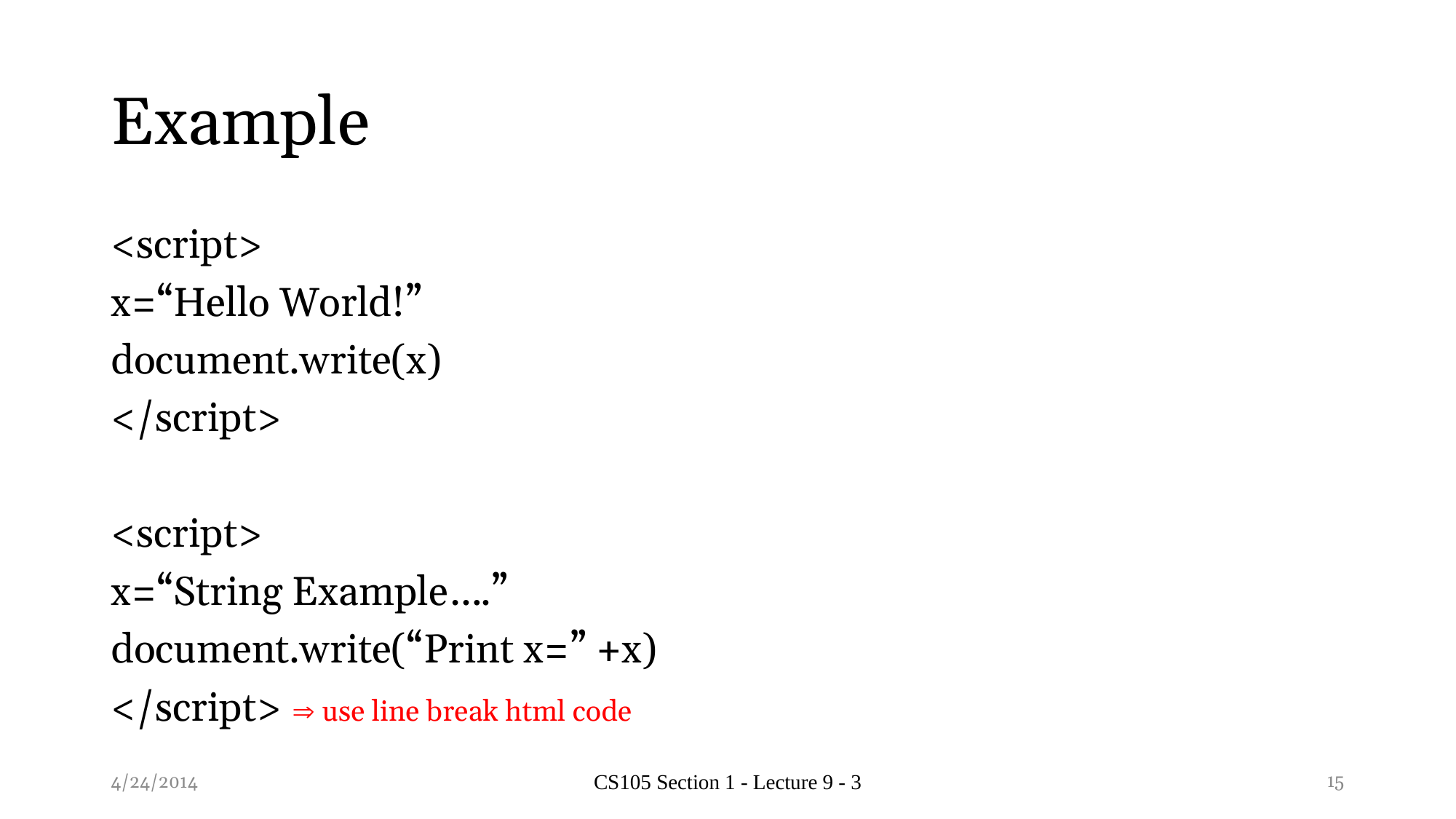

# Example
<script>
x=“Hello World!”
document.write(x)
</script>

<script>
x=“String Example….”
document.write(“Print x=” +x)
</script> ⇒ use line break html code
4/24/2014
CS105 Section 1 - Lecture 9 - 3
15